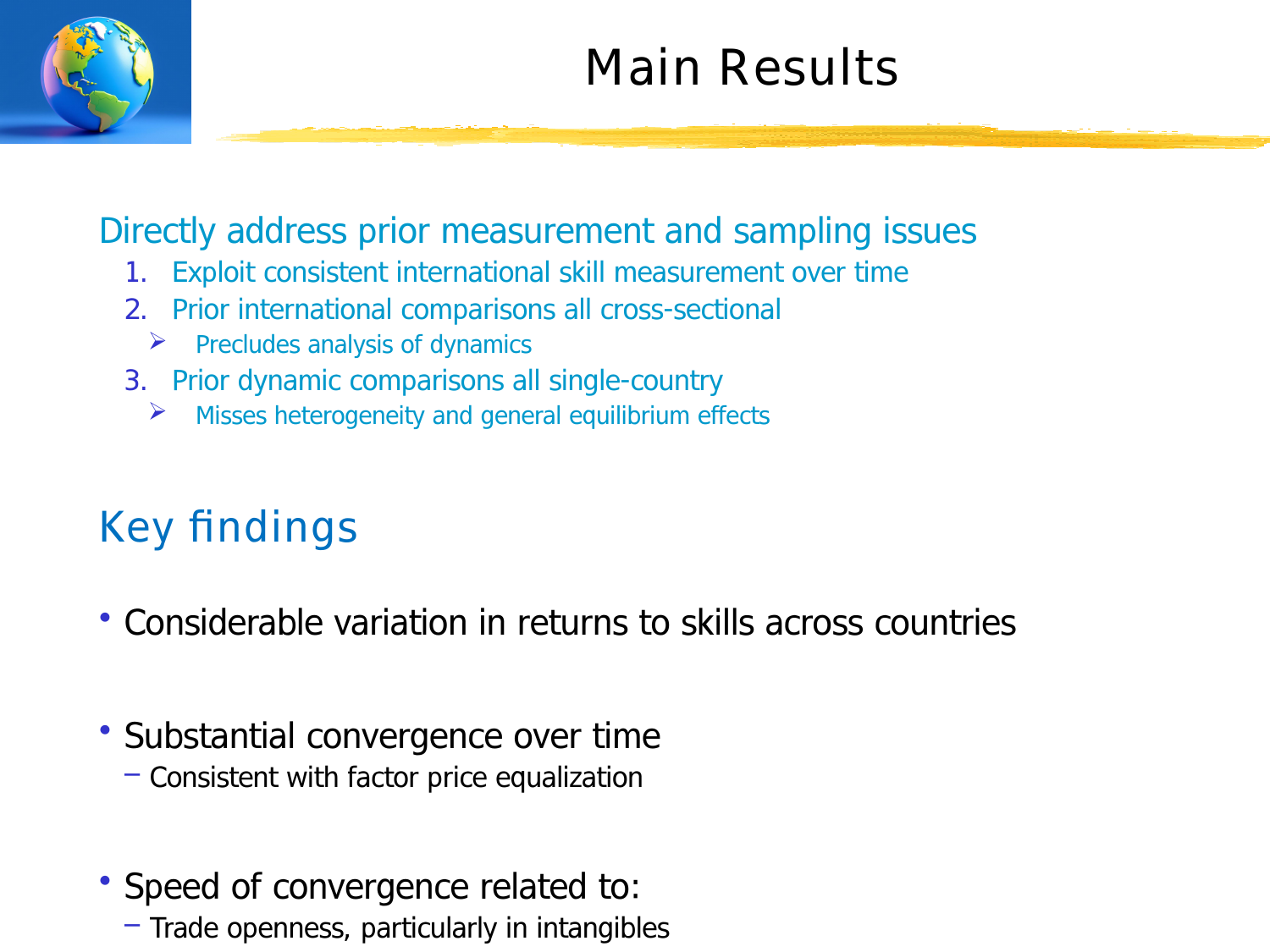

# Main Results

Directly address prior measurement and sampling issues
Exploit consistent international skill measurement over time
Prior international comparisons all cross-sectional
Precludes analysis of dynamics
Prior dynamic comparisons all single-country
Misses heterogeneity and general equilibrium effects

Key findings

Considerable variation in returns to skills across countries

Substantial convergence over time
Consistent with factor price equalization

Speed of convergence related to:
Trade openness, particularly in intangibles
Labor-market flexibility